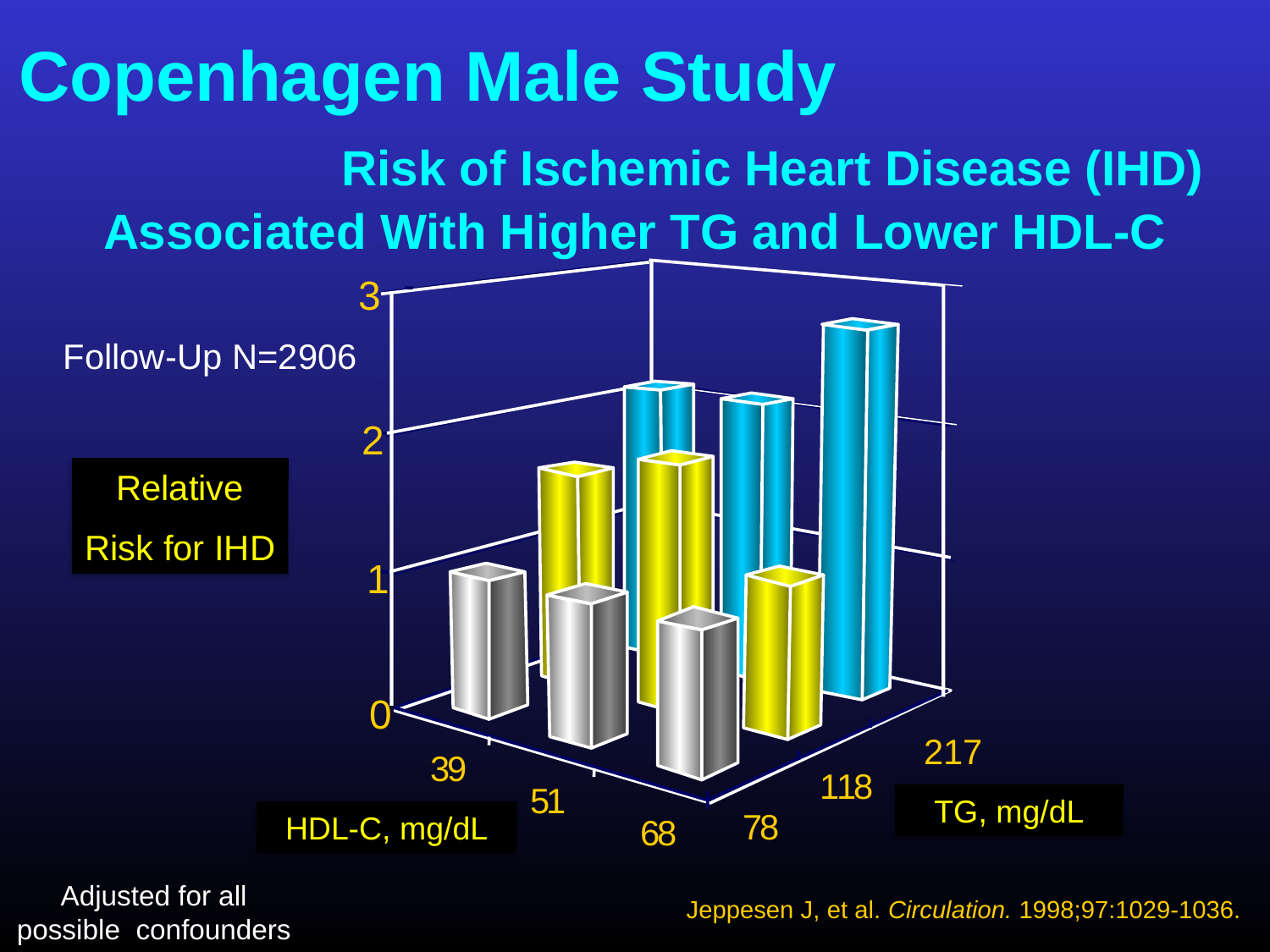

Copenhagen Male Study                                    Risk of Ischemic Heart Disease (IHD) Associated With Higher TG and Lower HDL-C

3

Follow-Up N=2906

2

Relative
Risk for IHD

1

0

2
17

3
9

1
1
8

5
1
TG, mg/dL

HDL-C, mg/dL
7
8
6
8
Adjusted for all possible  confounders
Jeppesen J, et al. Circulation. 1998;97:1029-1036.